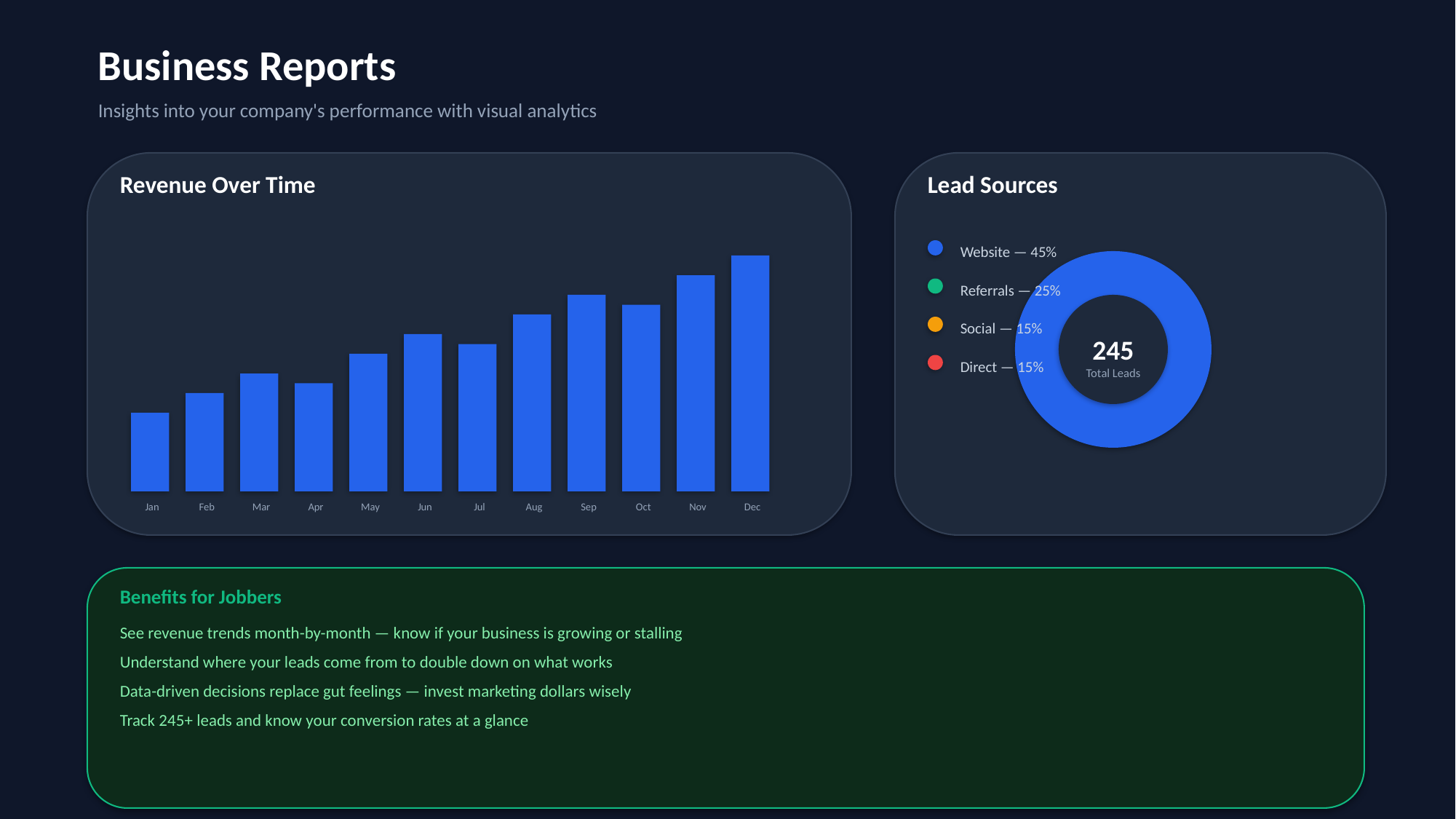

Business Reports
Insights into your company's performance with visual analytics

Revenue Over Time
Lead Sources
Website — 45%

Referrals — 25%

Social — 15%

245

Direct — 15%

Total Leads

Jan
Feb
Mar
Apr
May
Jun
Jul
Aug
Sep
Oct
Nov
Dec

Benefits for Jobbers
See revenue trends month-by-month — know if your business is growing or stalling
Understand where your leads come from to double down on what works
Data-driven decisions replace gut feelings — invest marketing dollars wisely
Track 245+ leads and know your conversion rates at a glance